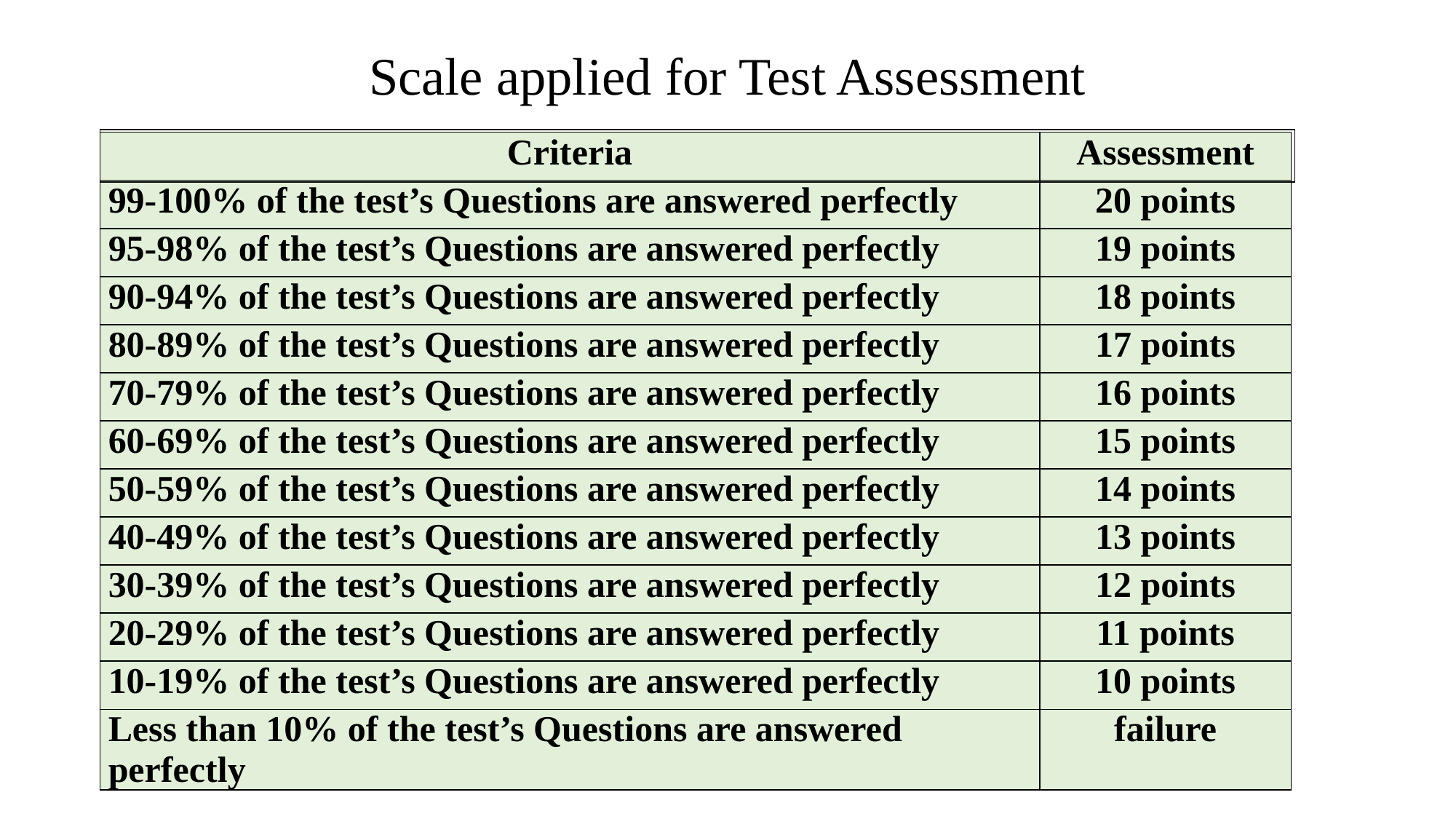

# Scale applied for Test Assessment
|  |
| --- |
| Criteria | Assessment |
| --- | --- |
| 99-100% of the test’s Questions are answered perfectly | 20 points |
| 95-98% of the test’s Questions are answered perfectly | 19 points |
| 90-94% of the test’s Questions are answered perfectly | 18 points |
| 80-89% of the test’s Questions are answered perfectly | 17 points |
| 70-79% of the test’s Questions are answered perfectly | 16 points |
| 60-69% of the test’s Questions are answered perfectly | 15 points |
| 50-59% of the test’s Questions are answered perfectly | 14 points |
| 40-49% of the test’s Questions are answered perfectly | 13 points |
| 30-39% of the test’s Questions are answered perfectly | 12 points |
| 20-29% of the test’s Questions are answered perfectly | 11 points |
| 10-19% of the test’s Questions are answered perfectly | 10 points |
| Less than 10% of the test’s Questions are answered perfectly | failure |